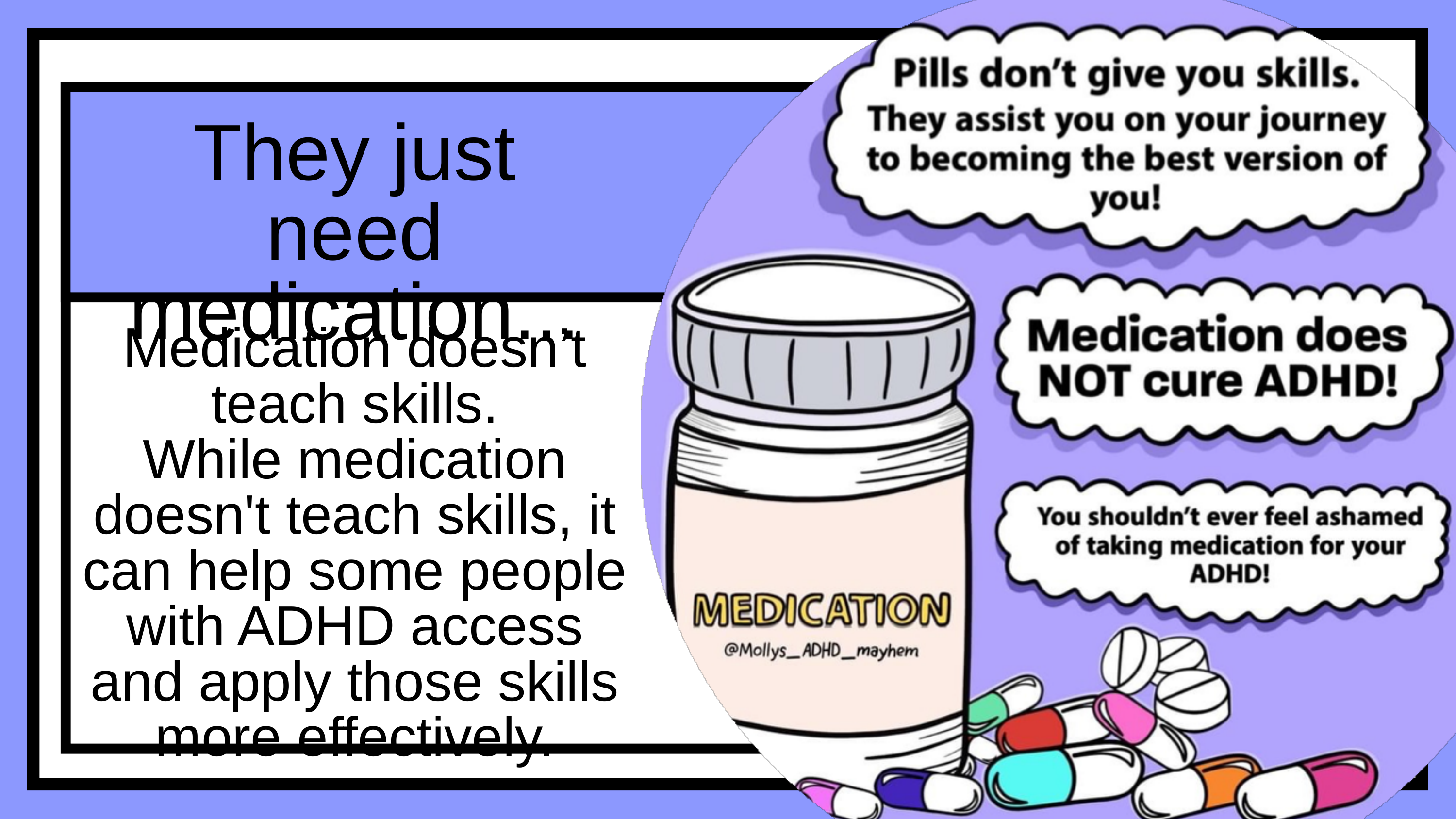

They just need medication...
Medication doesn’t teach skills.
While medication doesn't teach skills, it can help some people with ADHD access and apply those skills more effectively.